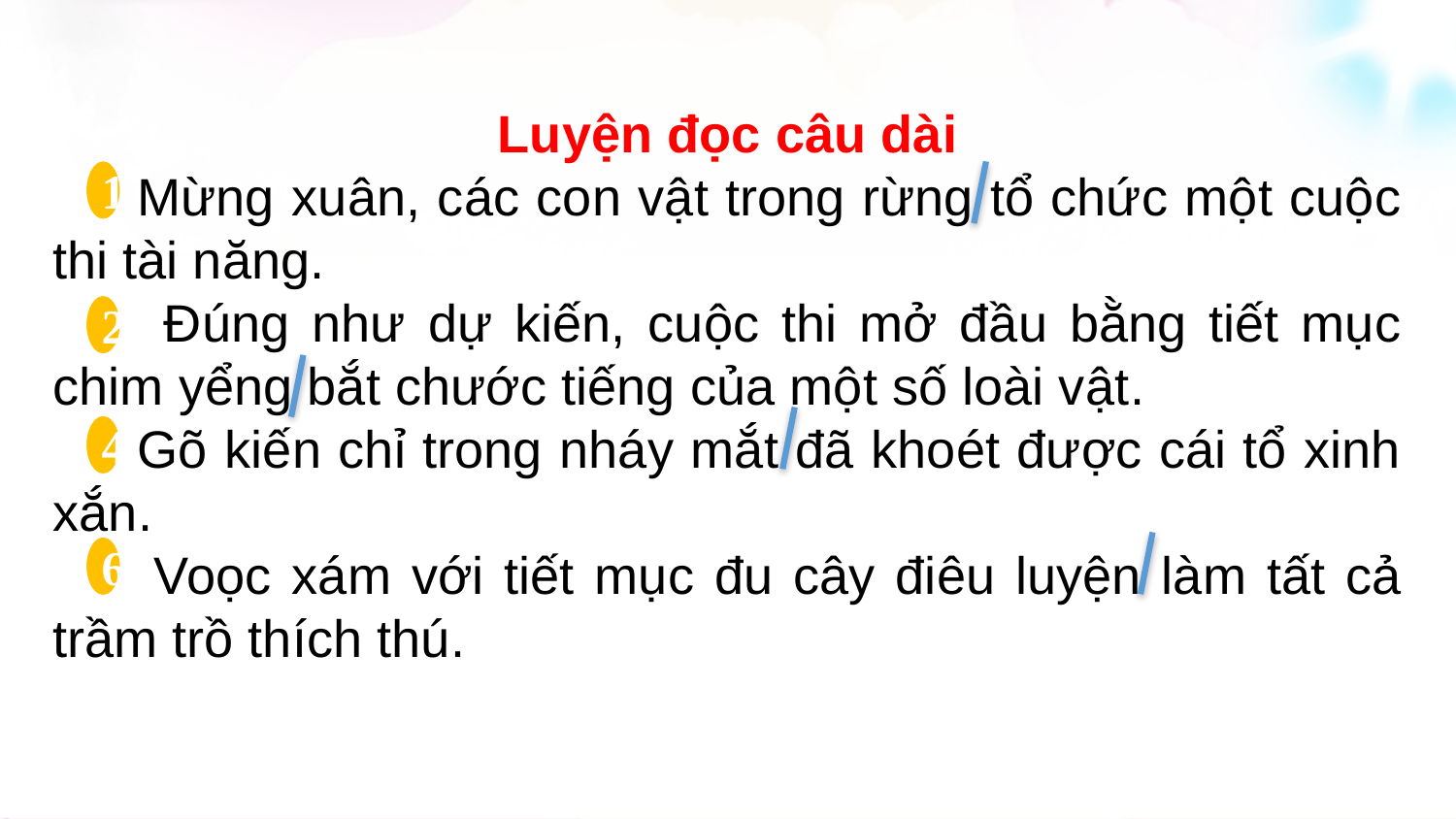

Luyện đọc câu dài
     Mừng xuân, các con vật trong rừng tổ chức một cuộc thi tài năng.
     Đúng như dự kiến, cuộc thi mở đầu bằng tiết mục chim yểng bắt chước tiếng của một số loài vật.
     Gõ kiến chỉ trong nháy mắt đã khoét được cái tổ xinh xắn.
     Voọc xám với tiết mục đu cây điêu luyện làm tất cả trầm trồ thích thú.

1
2
4
6